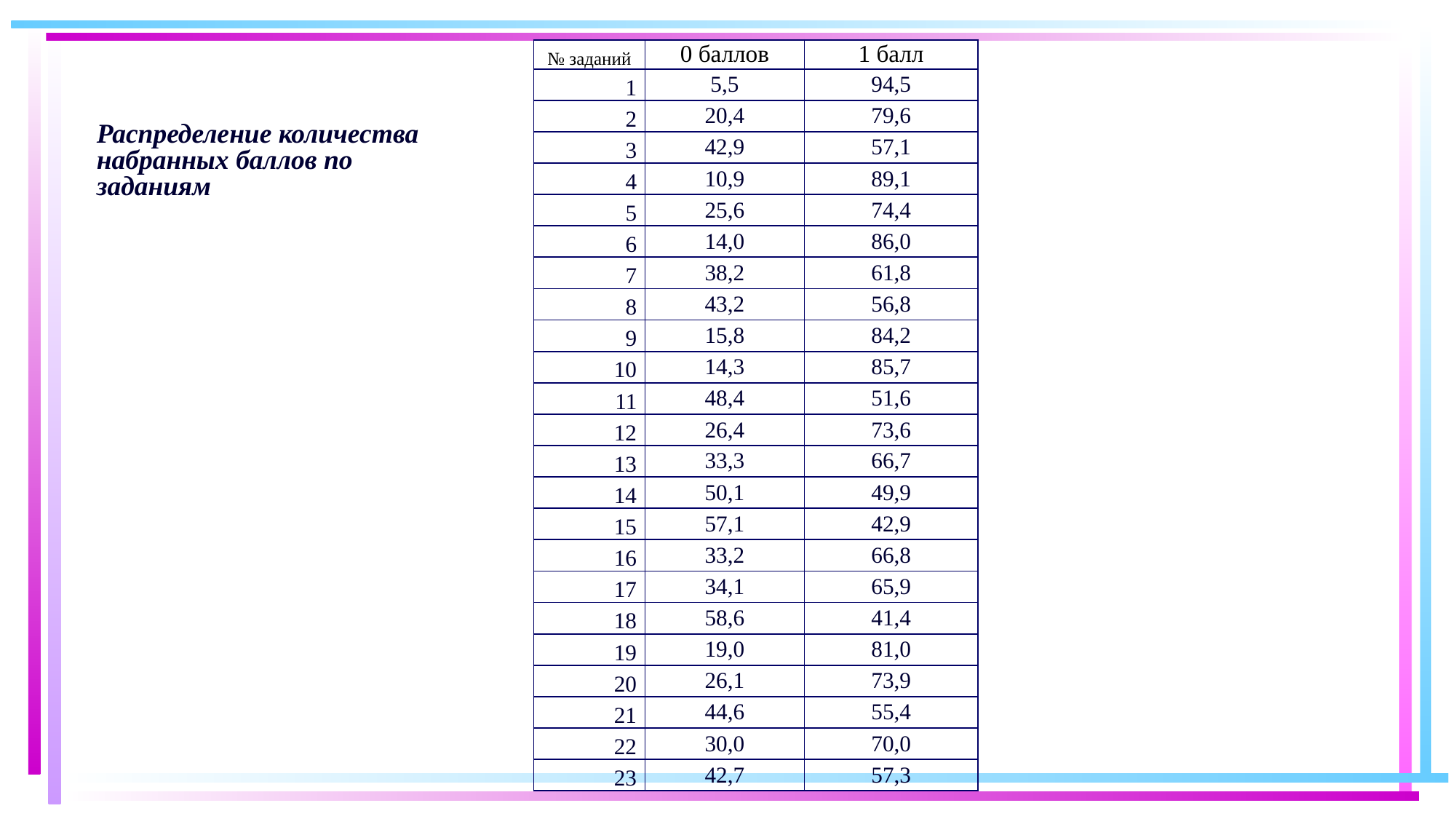

| № заданий | 0 баллов | 1 балл |
| --- | --- | --- |
| 1 | 5,5 | 94,5 |
| 2 | 20,4 | 79,6 |
| 3 | 42,9 | 57,1 |
| 4 | 10,9 | 89,1 |
| 5 | 25,6 | 74,4 |
| 6 | 14,0 | 86,0 |
| 7 | 38,2 | 61,8 |
| 8 | 43,2 | 56,8 |
| 9 | 15,8 | 84,2 |
| 10 | 14,3 | 85,7 |
| 11 | 48,4 | 51,6 |
| 12 | 26,4 | 73,6 |
| 13 | 33,3 | 66,7 |
| 14 | 50,1 | 49,9 |
| 15 | 57,1 | 42,9 |
| 16 | 33,2 | 66,8 |
| 17 | 34,1 | 65,9 |
| 18 | 58,6 | 41,4 |
| 19 | 19,0 | 81,0 |
| 20 | 26,1 | 73,9 |
| 21 | 44,6 | 55,4 |
| 22 | 30,0 | 70,0 |
| 23 | 42,7 | 57,3 |
# Распределение количества набранных баллов по заданиям